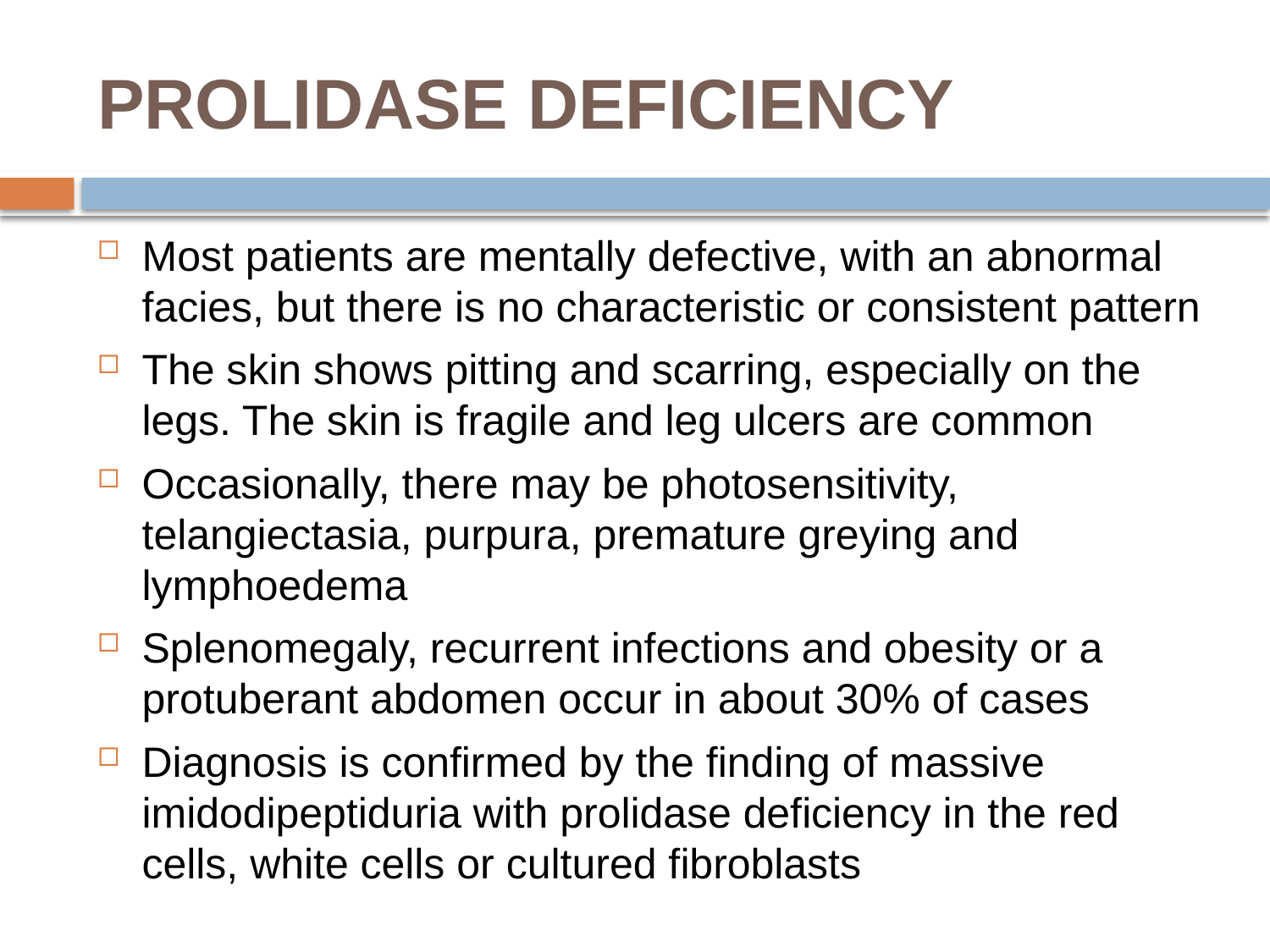

# PROLIDASE DEFICIENCY
Most patients are mentally defective, with an abnormal facies, but there is no characteristic or consistent pattern
The skin shows pitting and scarring, especially on the legs. The skin is fragile and leg ulcers are common
Occasionally, there may be photosensitivity, telangiectasia, purpura, premature greying and lymphoedema
Splenomegaly, recurrent infections and obesity or a protuberant abdomen occur in about 30% of cases
Diagnosis is confirmed by the finding of massive imidodipeptiduria with prolidase deficiency in the red cells, white cells or cultured fibroblasts